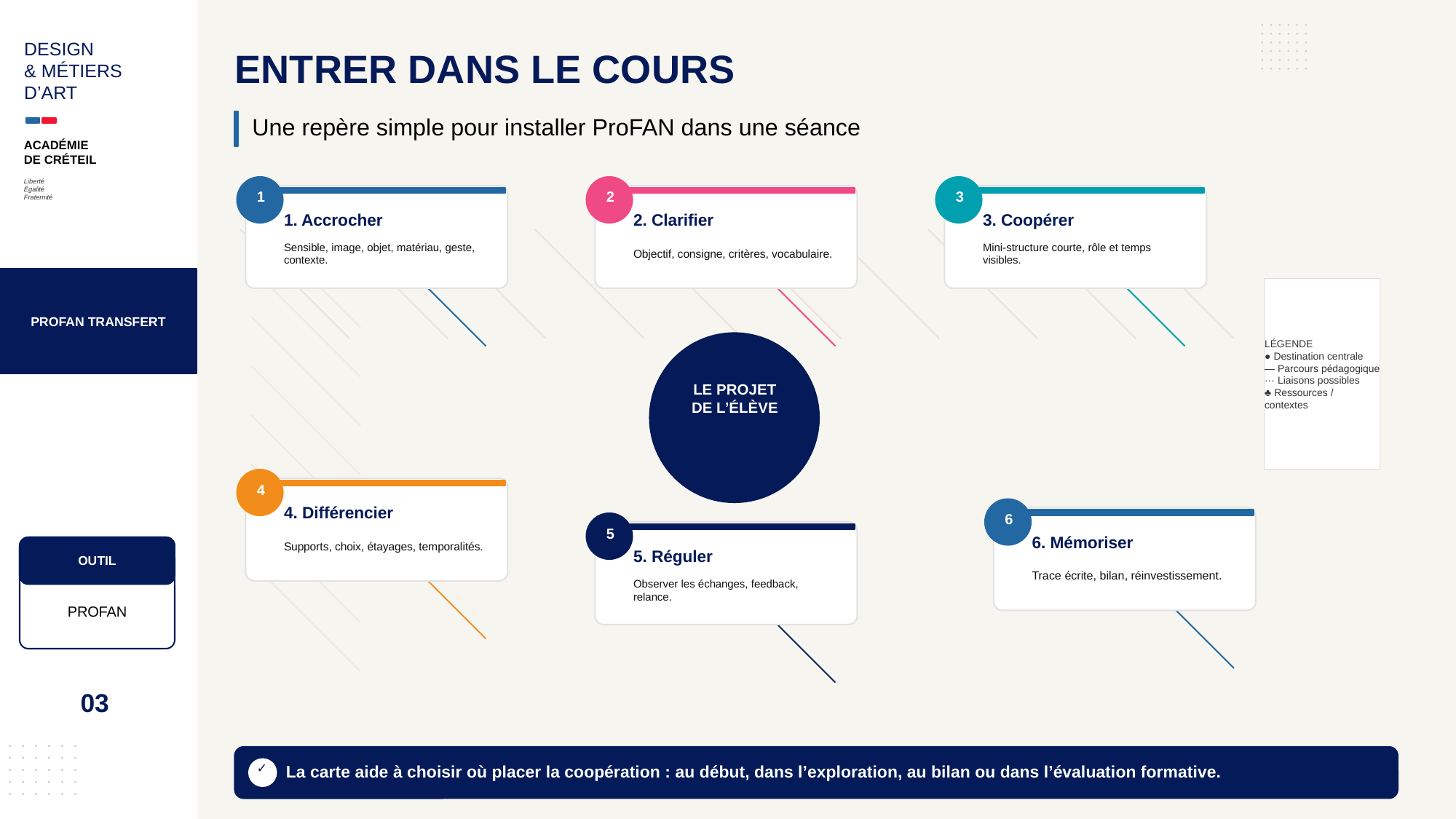

DESIGN
& MÉTIERS
D’ART

ENTRER DANS LE COURS

Une repère simple pour installer ProFAN dans une séance

ACADÉMIE
DE CRÉTEIL
Liberté
Égalité
Fraternité

1

2

3
1. Accrocher
2. Clarifier
3. Coopérer

Sensible, image, objet, matériau, geste, contexte.
Objectif, consigne, critères, vocabulaire.
Mini-structure courte, rôle et temps visibles.

PROFAN TRANSFERT
LÉGENDE
● Destination centrale
— Parcours pédagogique
··· Liaisons possibles
♣ Ressources / contextes

LE PROJET
DE L’ÉLÈVE

4

4. Différencier

6

5

6. Mémoriser
Supports, choix, étayages, temporalités.

5. Réguler
OUTIL

Trace écrite, bilan, réinvestissement.

Observer les échanges, feedback, relance.
PROFAN
03

La carte aide à choisir où placer la coopération : au début, dans l’exploration, au bilan ou dans l’évaluation formative.

✓